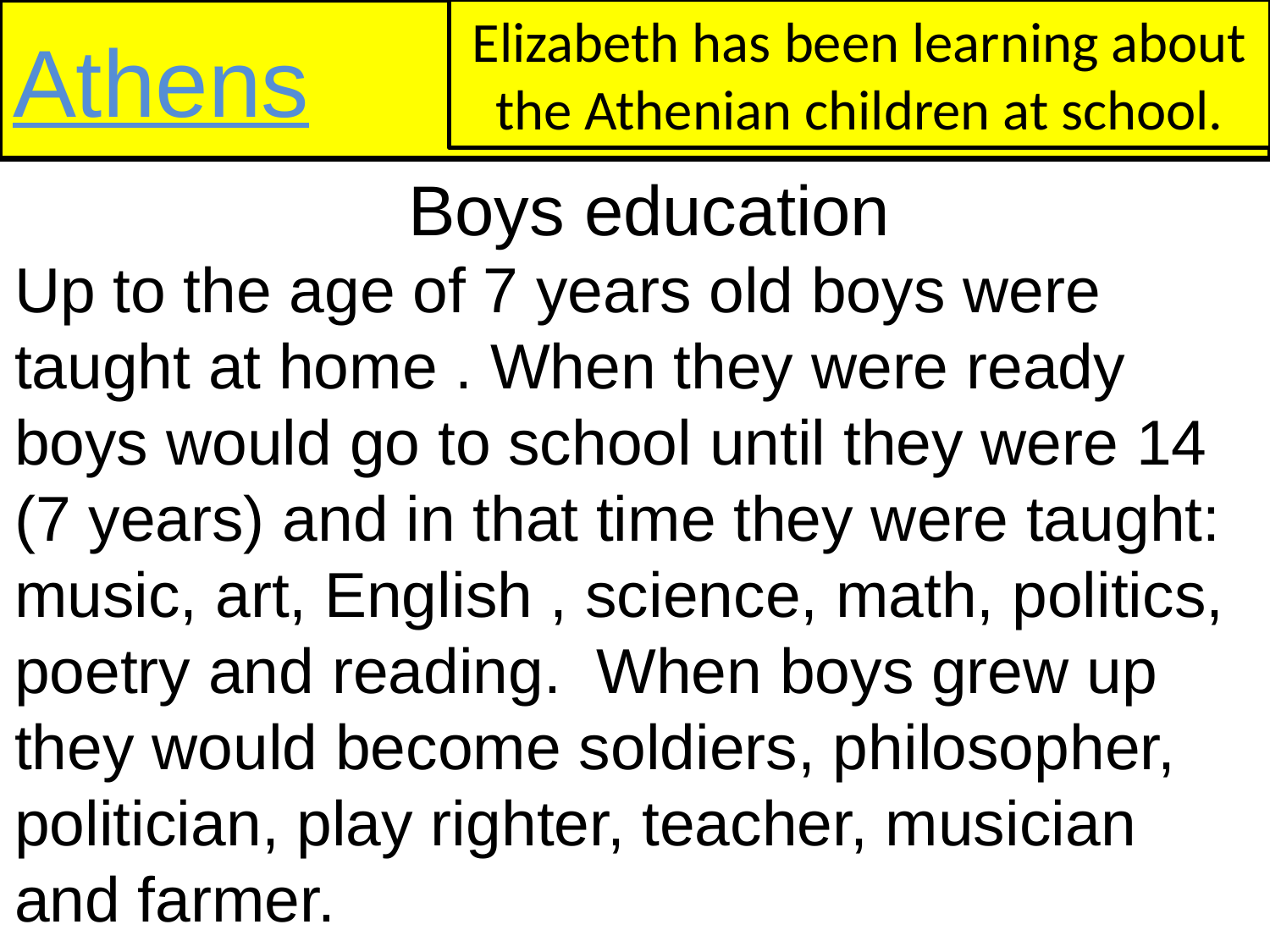

# Athens
Elizabeth has been learning about the Athenian children at school.
                    Boys education
Up to the age of 7 years old boys were taught at home . When they were ready boys would go to school until they were 14 (7 years) and in that time they were taught: music, art, English , science, math, politics, poetry and reading.  When boys grew up they would become soldiers, philosopher, politician, play righter, teacher, musician and farmer.